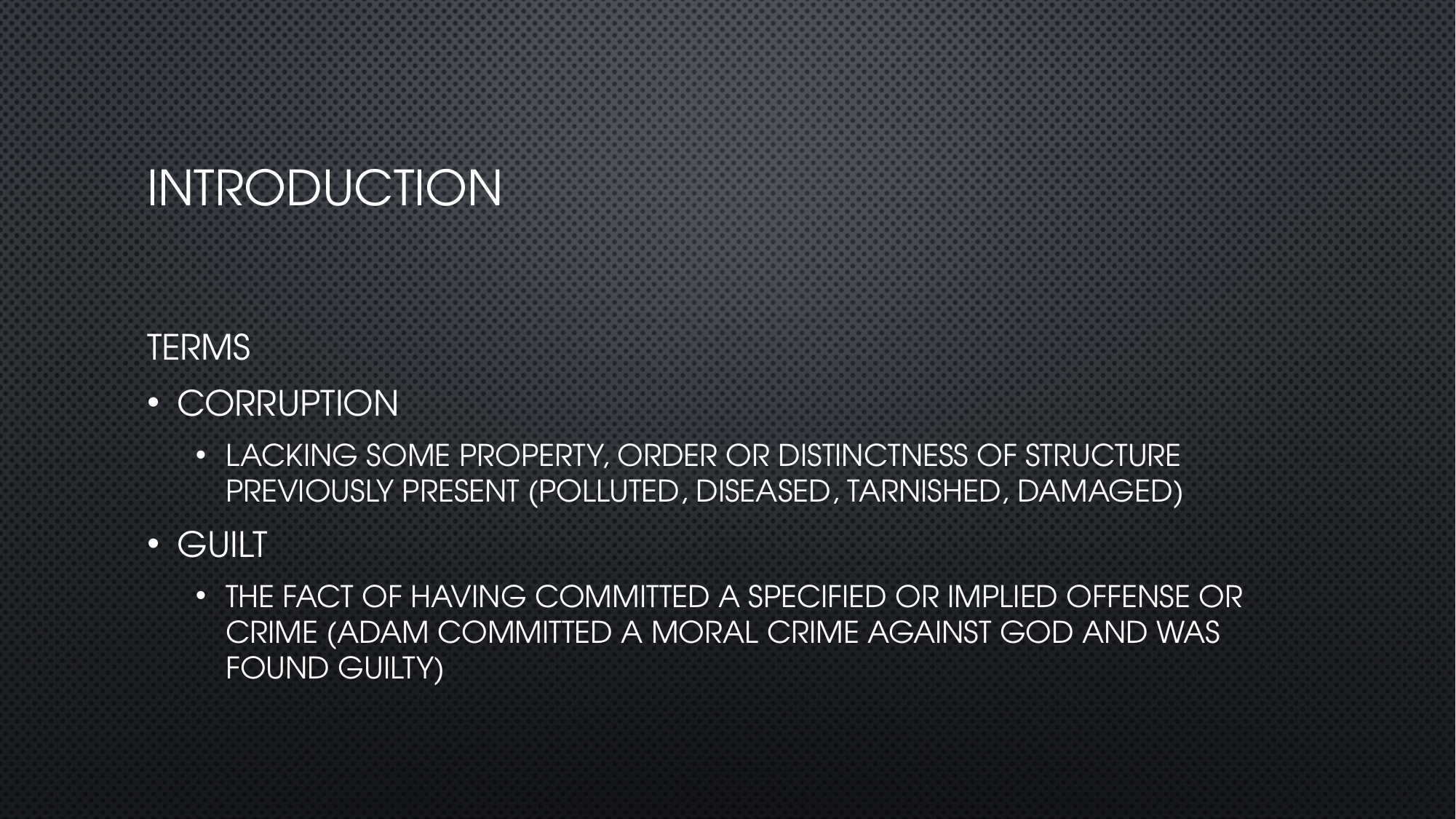

# Introduction
Terms
Corruption
Lacking some property, order or distinctness of structure previously present (polluted, diseased, tarnished, damaged)
Guilt
the fact of having committed a specified or implied offense or crime (Adam committed a moral crime against god and was found guilty)